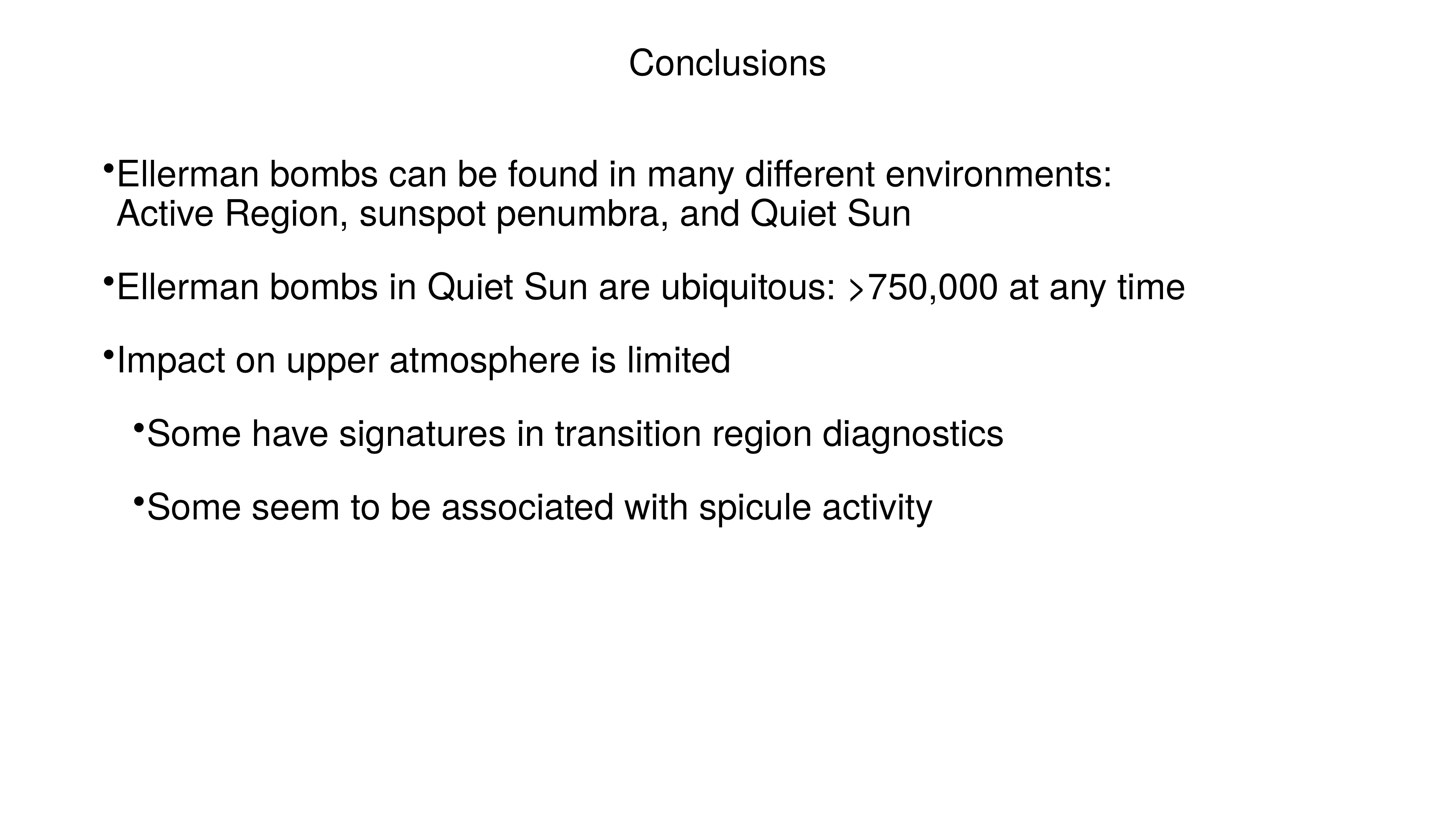

Conclusions
Ellerman bombs can be found in many different environments: Active Region, sunspot penumbra, and Quiet Sun
Ellerman bombs in Quiet Sun are ubiquitous: >750,000 at any time
Impact on upper atmosphere is limited
Some have signatures in transition region diagnostics
Some seem to be associated with spicule activity